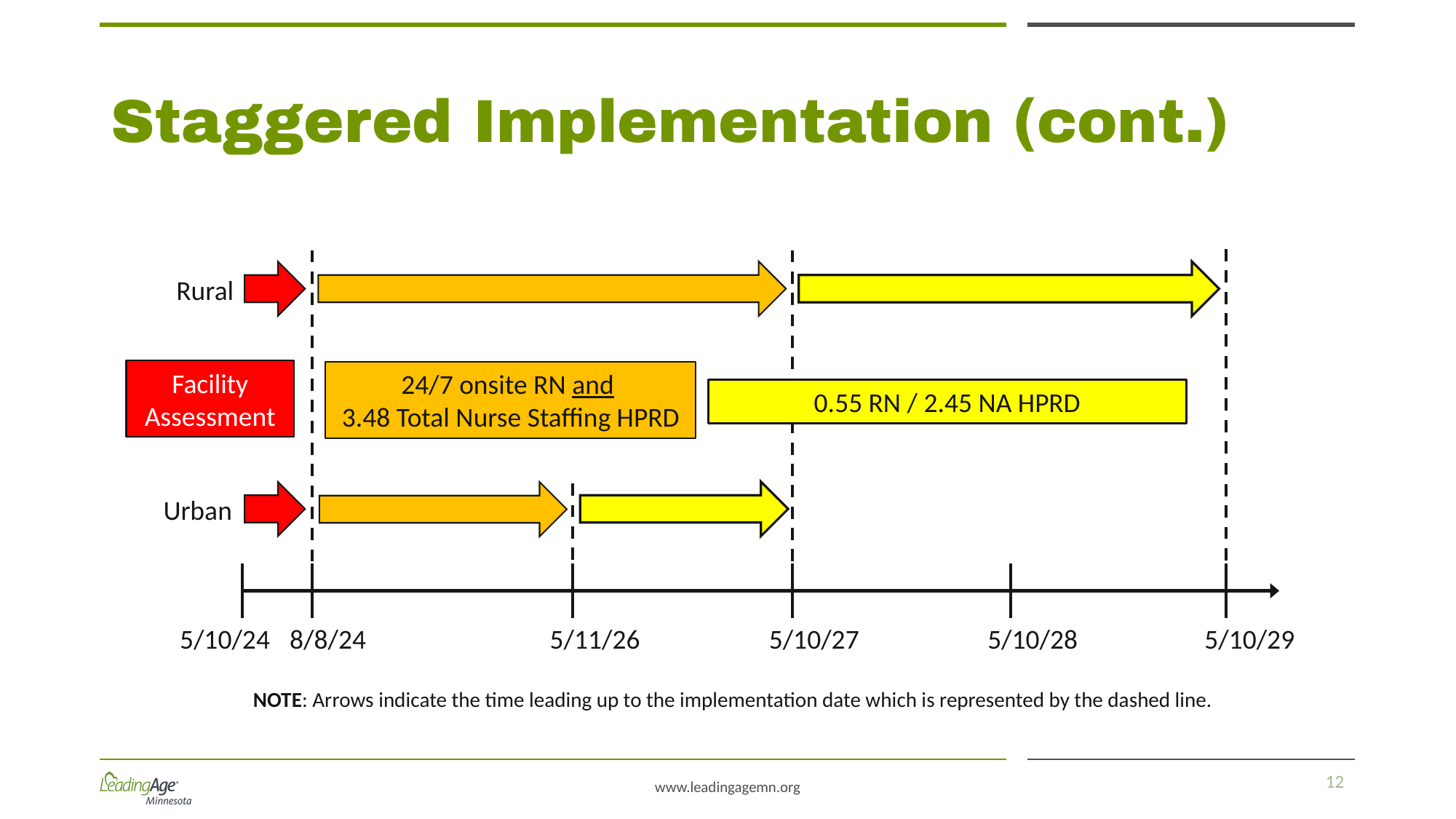

# Staggered Implementation (cont.)

Rural
Facility Assessment
24/7 onsite RN and
3.48 Total Nurse Staffing HPRD
0.55 RN / 2.45 NA HPRD

Urban
5/10/24
8/8/24
5/11/26
5/10/27
5/10/28
5/10/29
NOTE: Arrows indicate the time leading up to the implementation date which is represented by the dashed line.
12